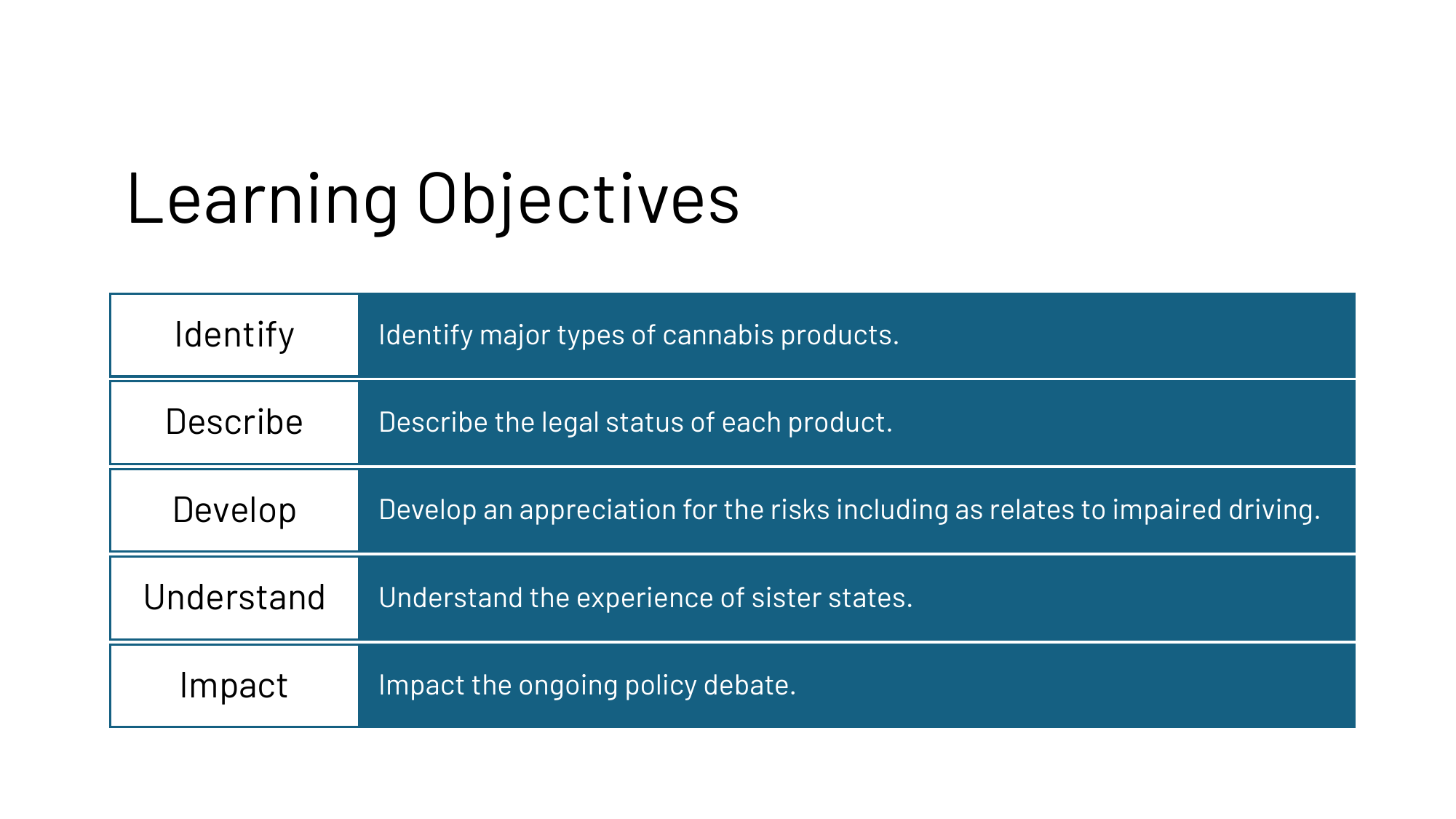

# Learning Objectives
Identify major types of cannabis products.
Identify
Describe the legal status of each product.
Describe
Develop an appreciation for the risks including as relates to impaired driving.
Develop
Understand the experience of sister states.
Understand
Impact the ongoing policy debate.
Impact